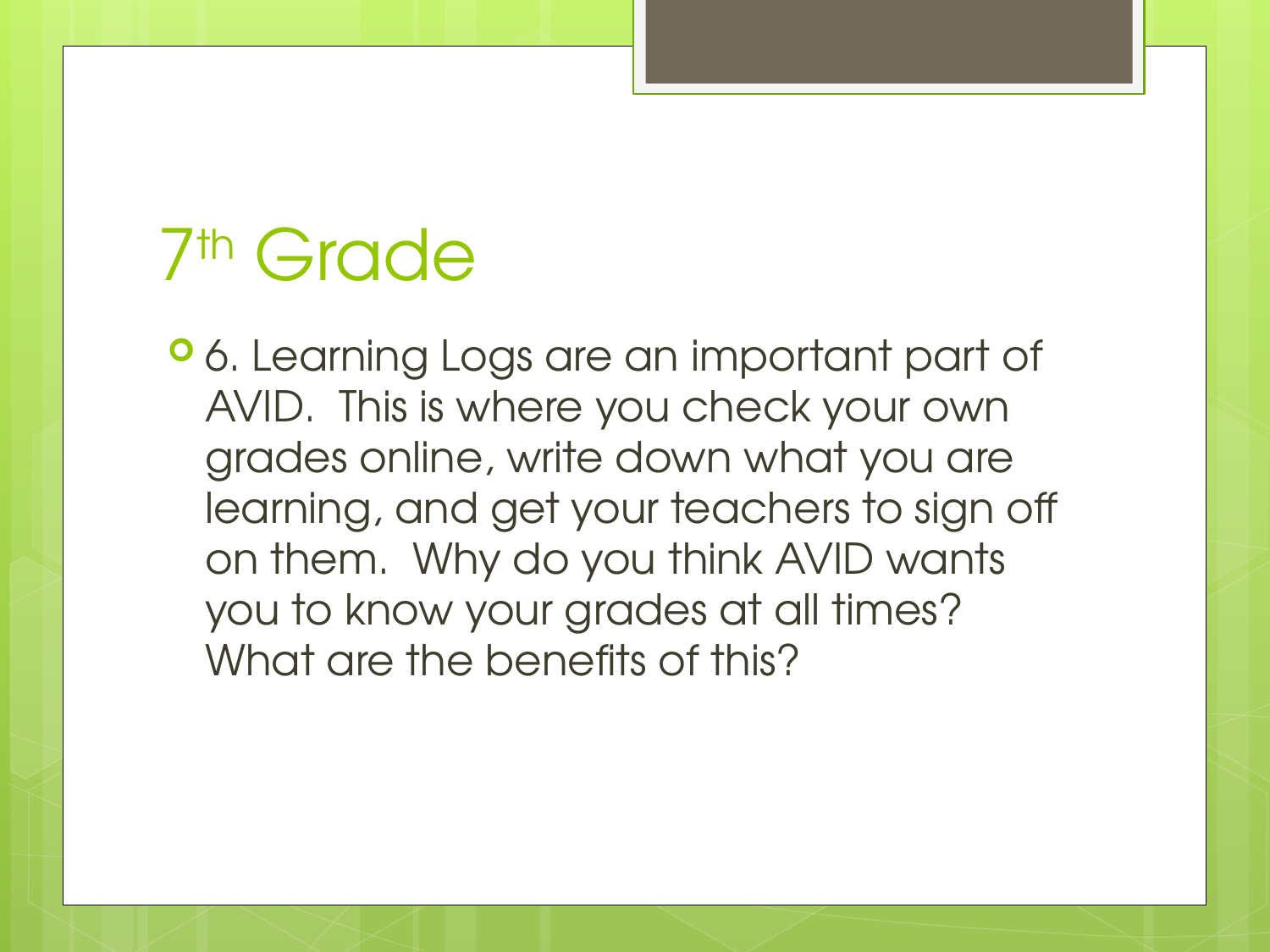

# 7th Grade
6. Learning Logs are an important part of AVID.  This is where you check your own grades online, write down what you are learning, and get your teachers to sign off on them.  Why do you think AVID wants you to know your grades at all times?  What are the benefits of this?